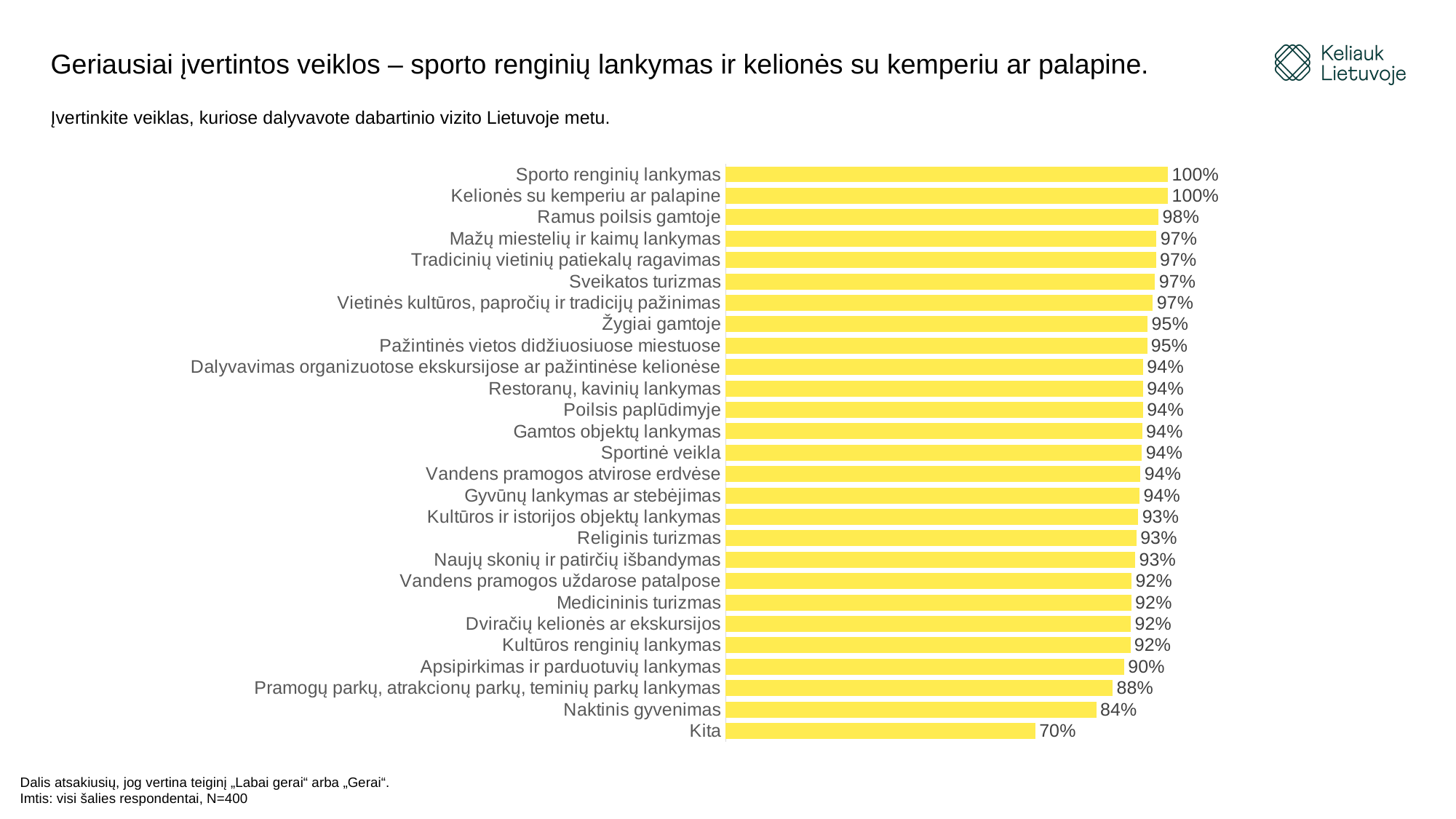

Geriausiai įvertintos veiklos – sporto renginių lankymas ir kelionės su kemperiu ar palapine.
Įvertinkite veiklas, kuriose dalyvavote dabartinio vizito Lietuvoje metu.

### Chart

| Category |  |
|---|---|
| Kita | 0.7 |
| Naktinis gyvenimas | 0.838 |
| Pramogų parkų, atrakcionų parkų, teminių parkų lankymas | 0.875 |
| Apsipirkimas ir parduotuvių lankymas | 0.901 |
| Kultūros renginių lankymas | 0.915 |
| Dviračių kelionės ar ekskursijos | 0.9159999999999999 |
| Medicininis turizmas | 0.917 |
| Vandens pramogos uždarose patalpose | 0.9179999999999999 |
| Naujų skonių ir patirčių išbandymas | 0.926 |
| Religinis turizmas | 0.929 |
| Kultūros ir istorijos objektų lankymas | 0.933 |
| Gyvūnų lankymas ar stebėjimas | 0.9359999999999999 |
| Vandens pramogos atvirose erdvėse | 0.938 |
| Sportinė veikla | 0.9410000000000001 |
| Gamtos objektų lankymas | 0.942 |
| Poilsis paplūdimyje | 0.944 |
| Restoranų, kavinių lankymas | 0.944 |
| Dalyvavimas organizuotose ekskursijose ar pažintinėse kelionėse | 0.944 |
| Pažintinės vietos didžiuosiuose miestuose | 0.9530000000000001 |
| Žygiai gamtoje | 0.954 |
| Vietinės kultūros, papročių ir tradicijų pažinimas | 0.966 |
| Sveikatos turizmas | 0.971 |
| Tradicinių vietinių patiekalų ragavimas | 0.973 |
| Mažų miestelių ir kaimų lankymas | 0.974 |
| Ramus poilsis gamtoje | 0.979 |
| Kelionės su kemperiu ar palapine | 1.0 |
| Sporto renginių lankymas | 1.0 |
Dalis atsakiusių, jog vertina teiginį „Labai gerai“ arba „Gerai“.
Imtis: visi šalies respondentai, N=400